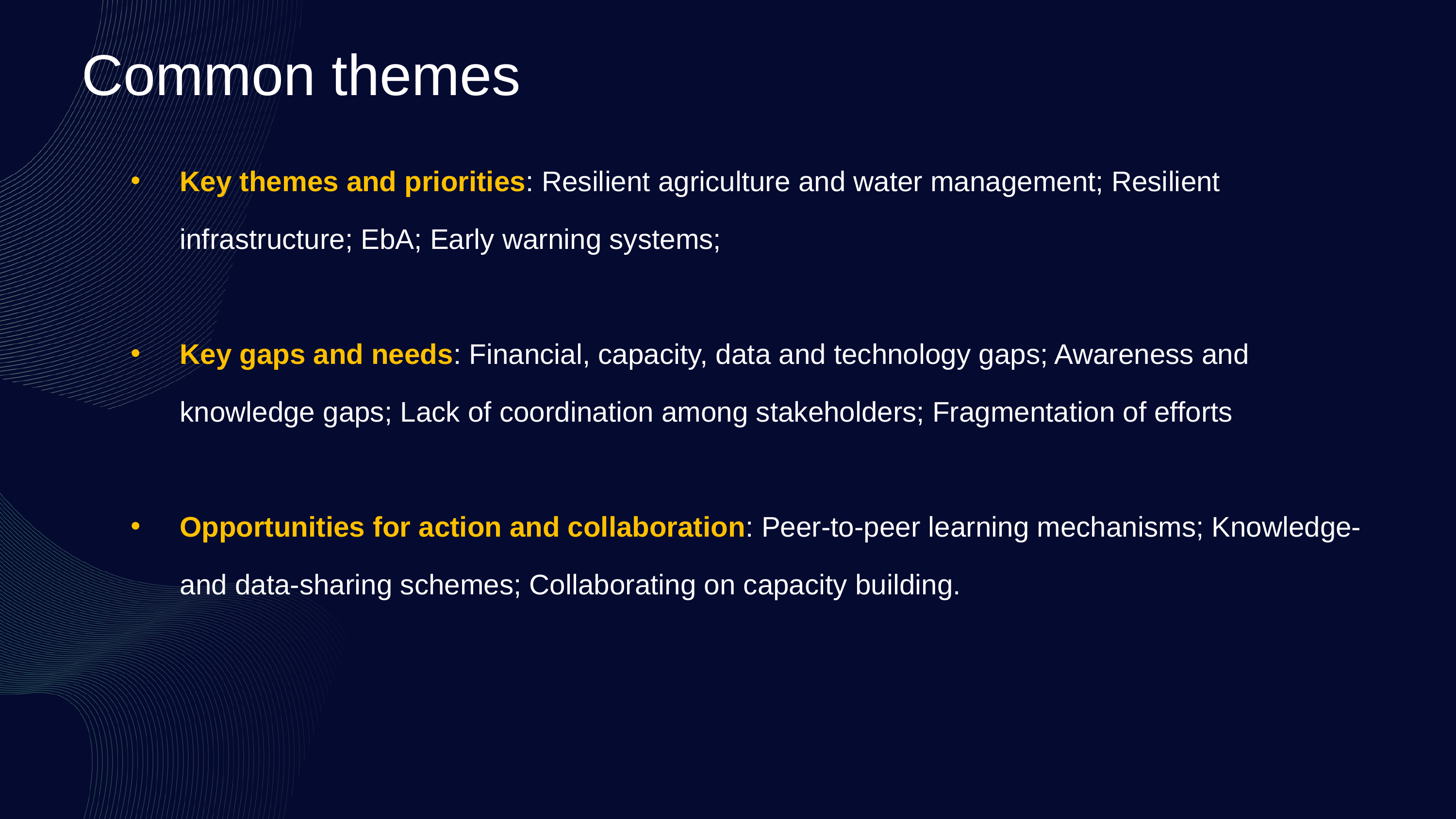

Common themes
Key themes and priorities: Resilient agriculture and water management; Resilient infrastructure; EbA; Early warning systems;

Key gaps and needs: Financial, capacity, data and technology gaps; Awareness and knowledge gaps; Lack of coordination among stakeholders; Fragmentation of efforts

Opportunities for action and collaboration: Peer-to-peer learning mechanisms; Knowledge- and data-sharing schemes; Collaborating on capacity building.